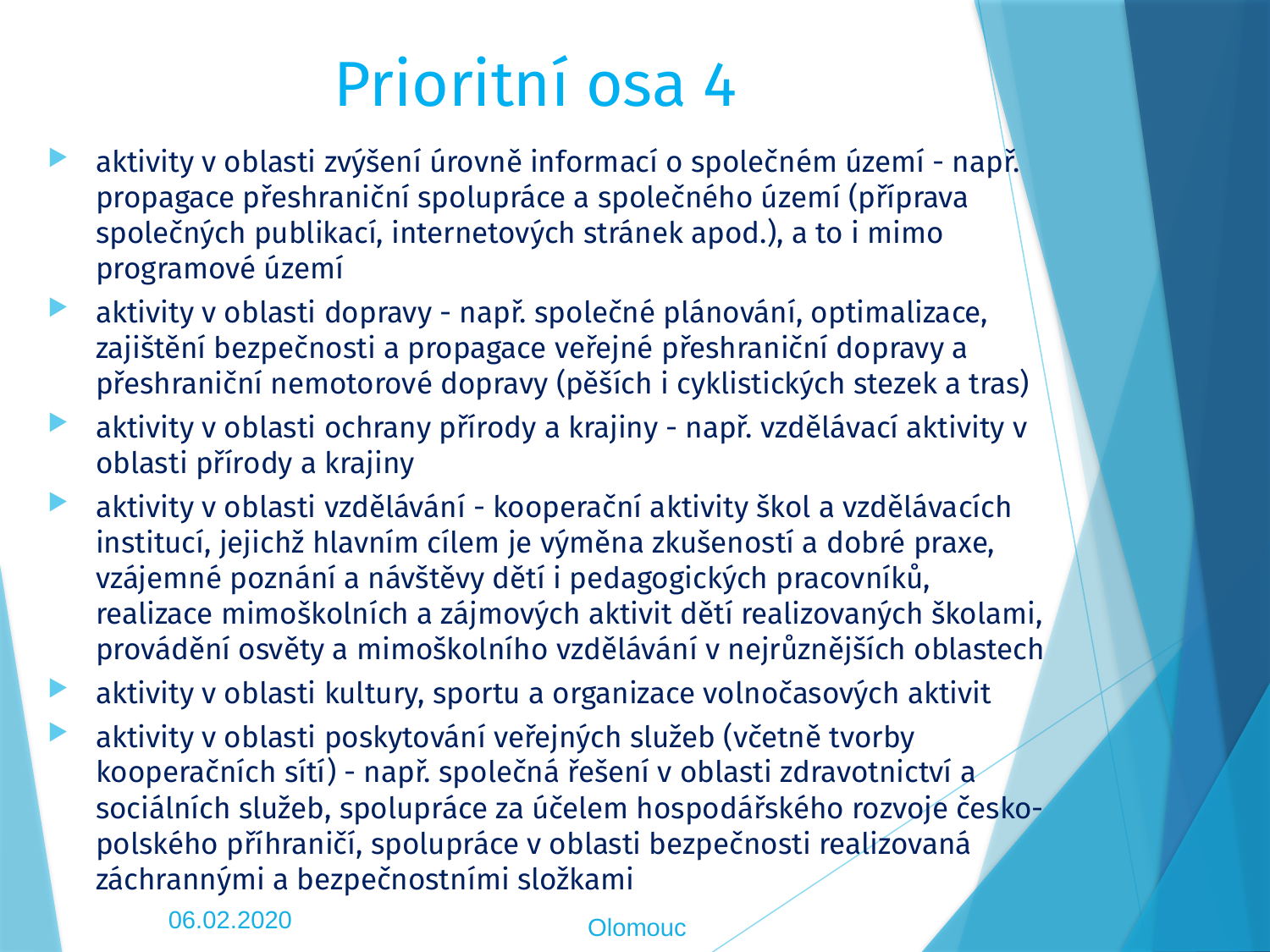

# Prioritní osa 4
aktivity v oblasti zvýšení úrovně informací o společném území - např. propagace přeshraniční spolupráce a společného území (příprava společných publikací, internetových stránek apod.), a to i mimo programové území
aktivity v oblasti dopravy - např. společné plánování, optimalizace, zajištění bezpečnosti a propagace veřejné přeshraniční dopravy a přeshraniční nemotorové dopravy (pěších i cyklistických stezek a tras)
aktivity v oblasti ochrany přírody a krajiny - např. vzdělávací aktivity v oblasti přírody a krajiny
aktivity v oblasti vzdělávání - kooperační aktivity škol a vzdělávacích institucí, jejichž hlavním cílem je výměna zkušeností a dobré praxe, vzájemné poznání a návštěvy dětí i pedagogických pracovníků, realizace mimoškolních a zájmových aktivit dětí realizovaných školami, provádění osvěty a mimoškolního vzdělávání v nejrůznějších oblastech
aktivity v oblasti kultury, sportu a organizace volnočasových aktivit
aktivity v oblasti poskytování veřejných služeb (včetně tvorby kooperačních sítí) - např. společná řešení v oblasti zdravotnictví a sociálních služeb, spolupráce za účelem hospodářského rozvoje česko-polského příhraničí, spolupráce v oblasti bezpečnosti realizovaná záchrannými a bezpečnostními složkami
06.02.2020
Olomouc